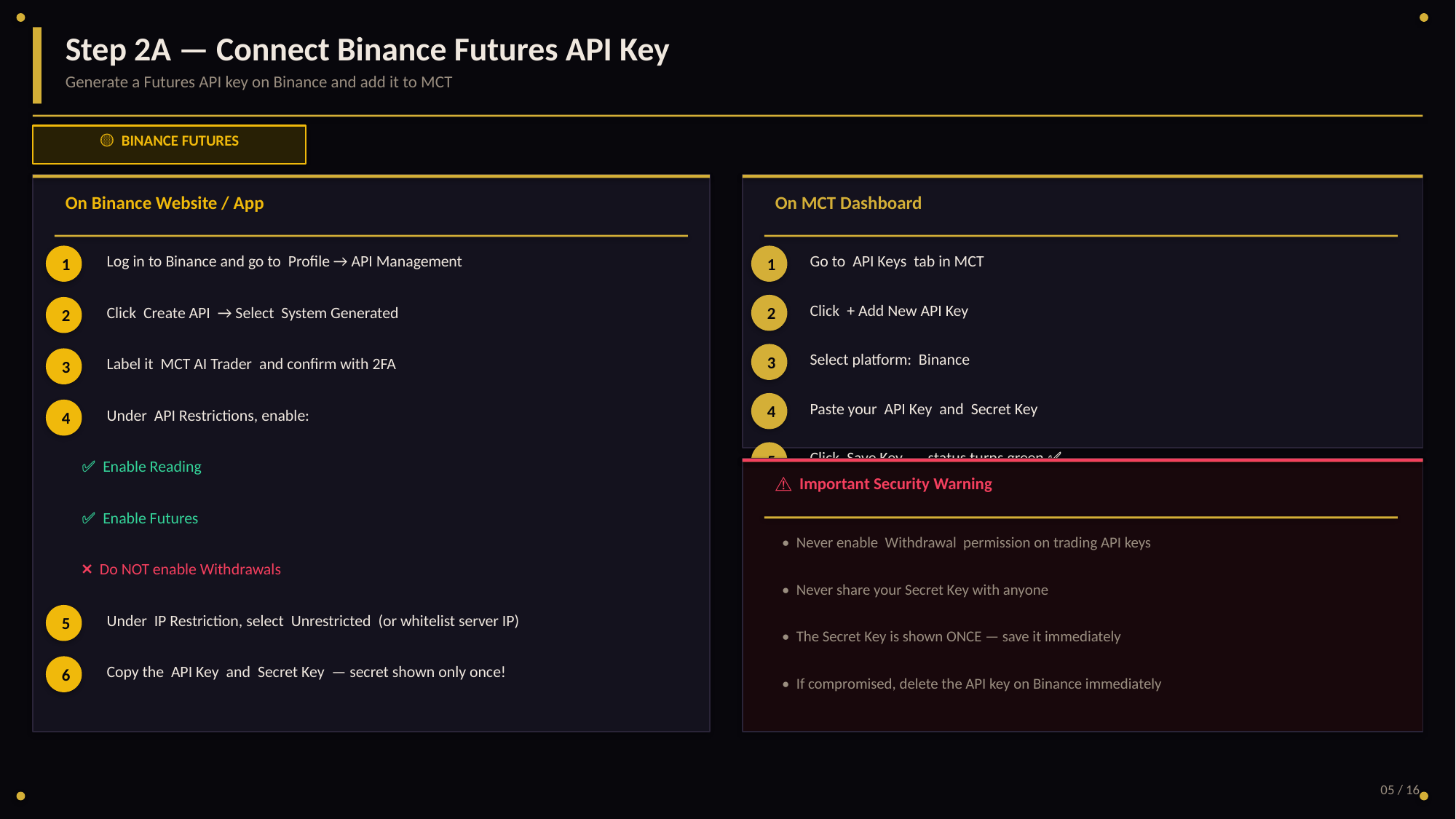

Step 2A — Connect Binance Futures API Key

Generate a Futures API key on Binance and add it to MCT

🟡  BINANCE FUTURES

On Binance Website / App
On MCT Dashboard

1
Log in to Binance and go to  Profile → API Management
1
Go to  API Keys  tab in MCT
2
Click  + Add New API Key
2
Click  Create API  → Select  System Generated
3
Select platform:  Binance
3
Label it  MCT AI Trader  and confirm with 2FA
4
Paste your  API Key  and  Secret Key
4
Under  API Restrictions, enable:
5
Click  Save Key  — status turns green ✅
   ✅  Enable Reading

⚠️  Important Security Warning
   ✅  Enable Futures

  •  Never enable  Withdrawal  permission on trading API keys
   ❌  Do NOT enable Withdrawals
  •  Never share your Secret Key with anyone
5
Under  IP Restriction, select  Unrestricted  (or whitelist server IP)
  •  The Secret Key is shown ONCE — save it immediately
6
Copy the  API Key  and  Secret Key  — secret shown only once!
  •  If compromised, delete the API key on Binance immediately
05 / 16